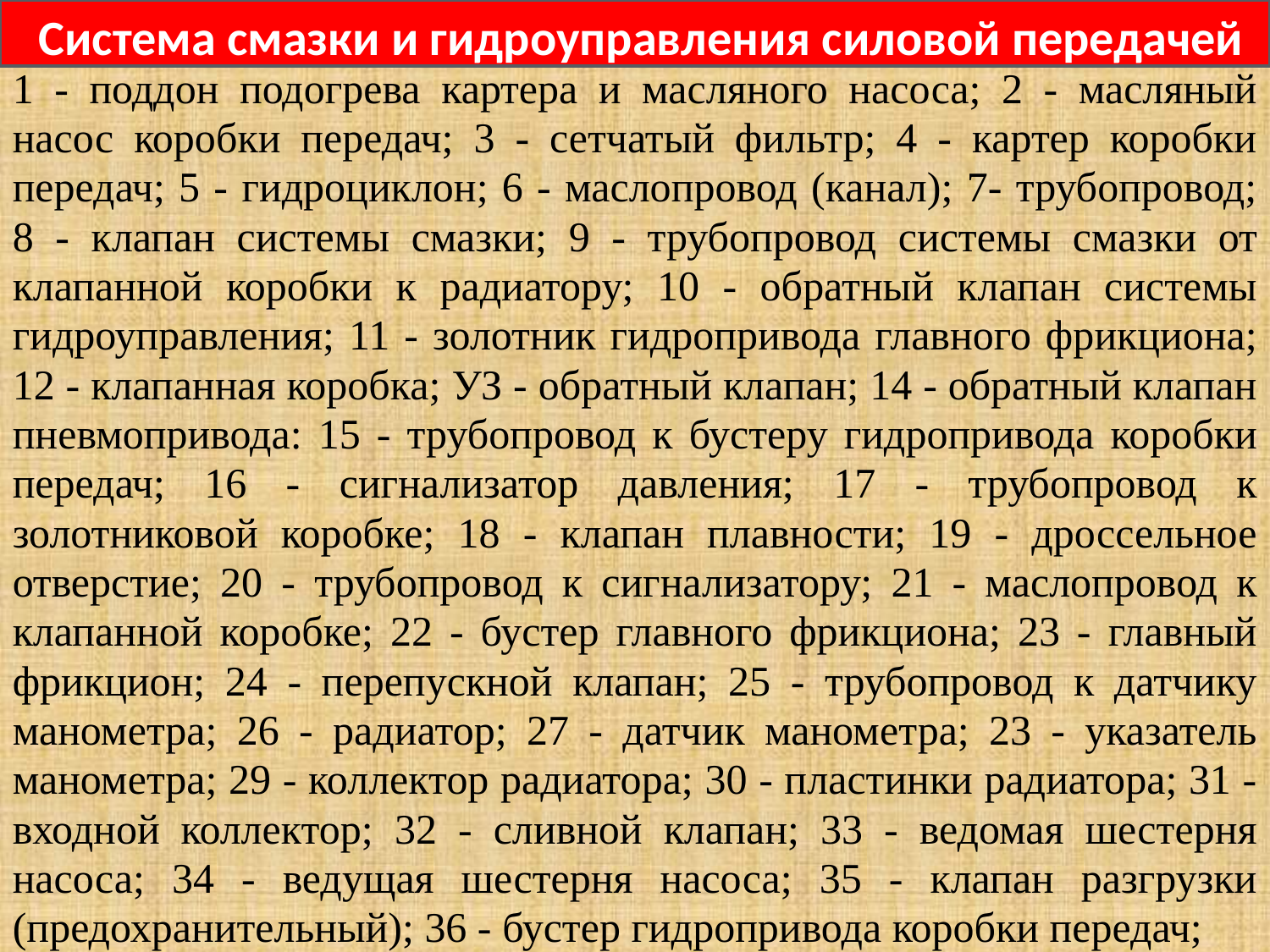

Система смазки и гидроуправления силовой передачей
1 - поддон подогрева картера и масляного насоса; 2 - масляный насос коробки передач; 3 - сетчатый фильтр; 4 - картер коробки передач; 5 - гидроциклон; 6 - маслопровод (канал); 7- трубопровод; 8 - клапан системы смазки; 9 - трубопровод системы смазки от клапанной коробки к радиатору; 10 - обратный клапан системы гидроуправления; 11 - золотник гидропривода главного фрикциона; 12 - клапанная коробка; УЗ - обратный клапан; 14 - обратный клапан пневмопривода: 15 - трубопровод к бустеру гидропривода коробки передач; 16 - сигнализатор давления; 17 - трубопровод к золотниковой коробке; 18 - клапан плавности; 19 - дроссельное отверстие; 20 - трубопровод к сигнализатору; 21 - маслопровод к клапанной коробке; 22 - бустер главного фрикциона; 23 - главный фрикцион; 24 - перепускной клапан; 25 - трубопровод к датчику манометра; 26 - радиатор; 27 - датчик манометра; 23 - указатель манометра; 29 - коллектор радиатора; 30 - пластинки радиатора; 31 - входной коллектор; 32 - сливной клапан; 33 - ведомая шестерня насоса; 34 - ведущая шестерня насоса; 35 - клапан разгрузки (предохранительный); 36 - бустер гидропривода коробки передач;